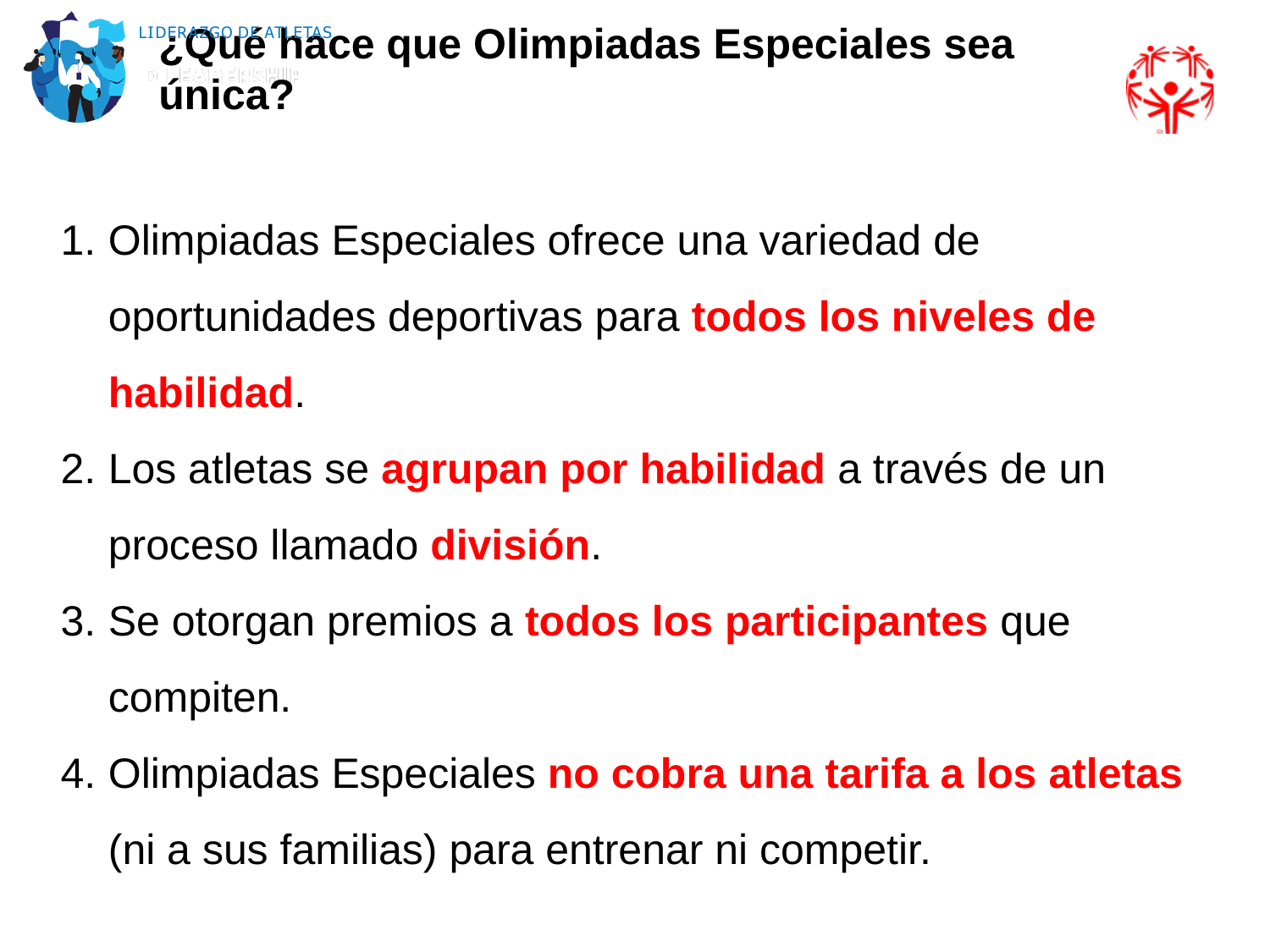

LIDERAZGO DE ATLETAS
¿Qué hace que Olimpiadas Especiales sea única?
Olimpiadas Especiales ofrece una variedad de oportunidades deportivas para todos los niveles de habilidad.
Los atletas se agrupan por habilidad a través de un proceso llamado división.
Se otorgan premios a todos los participantes que compiten.
Olimpiadas Especiales no cobra una tarifa a los atletas (ni a sus familias) para entrenar ni competir.